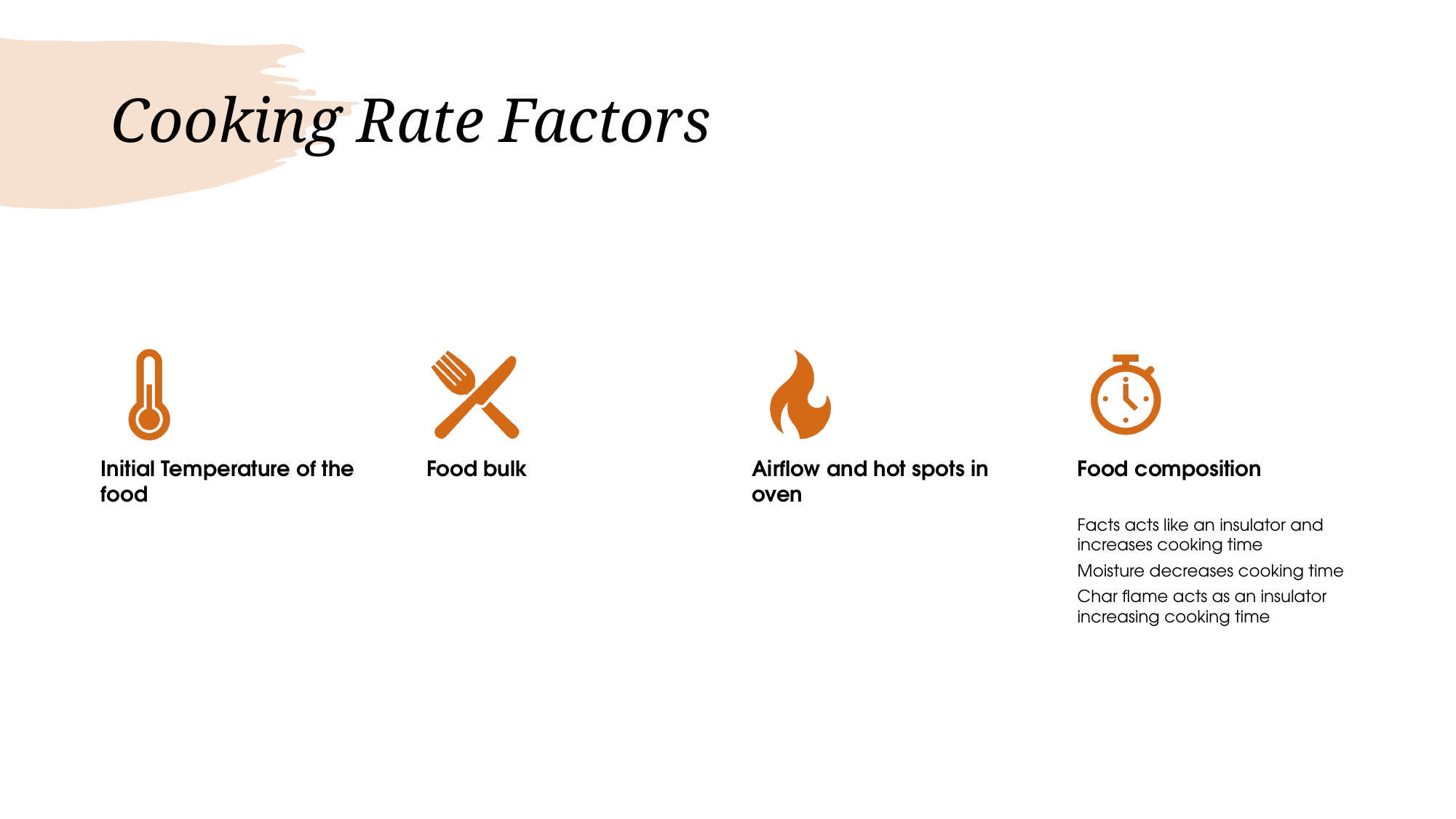

# Cooking Rate Factors
Initial Temperature of the food
Food bulk
Airflow and hot spots in oven
Food composition
Facts acts like an insulator and increases cooking time
Moisture decreases cooking time
Char flame acts as an insulator increasing cooking time